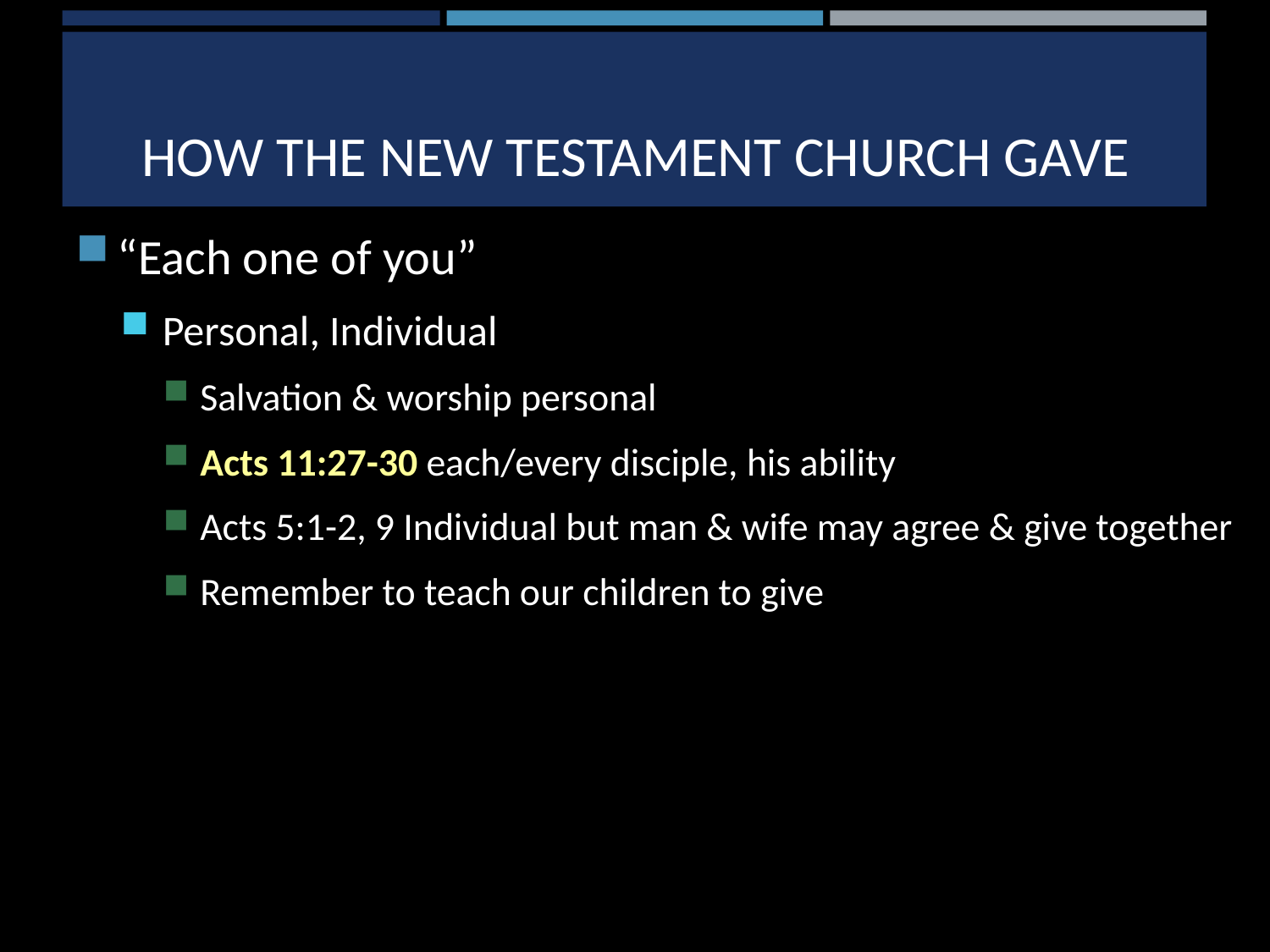

# How the new testament church gave
“Each one of you”
Personal, Individual
Salvation & worship personal
Acts 11:27-30 each/every disciple, his ability
Acts 5:1-2, 9 Individual but man & wife may agree & give together
Remember to teach our children to give